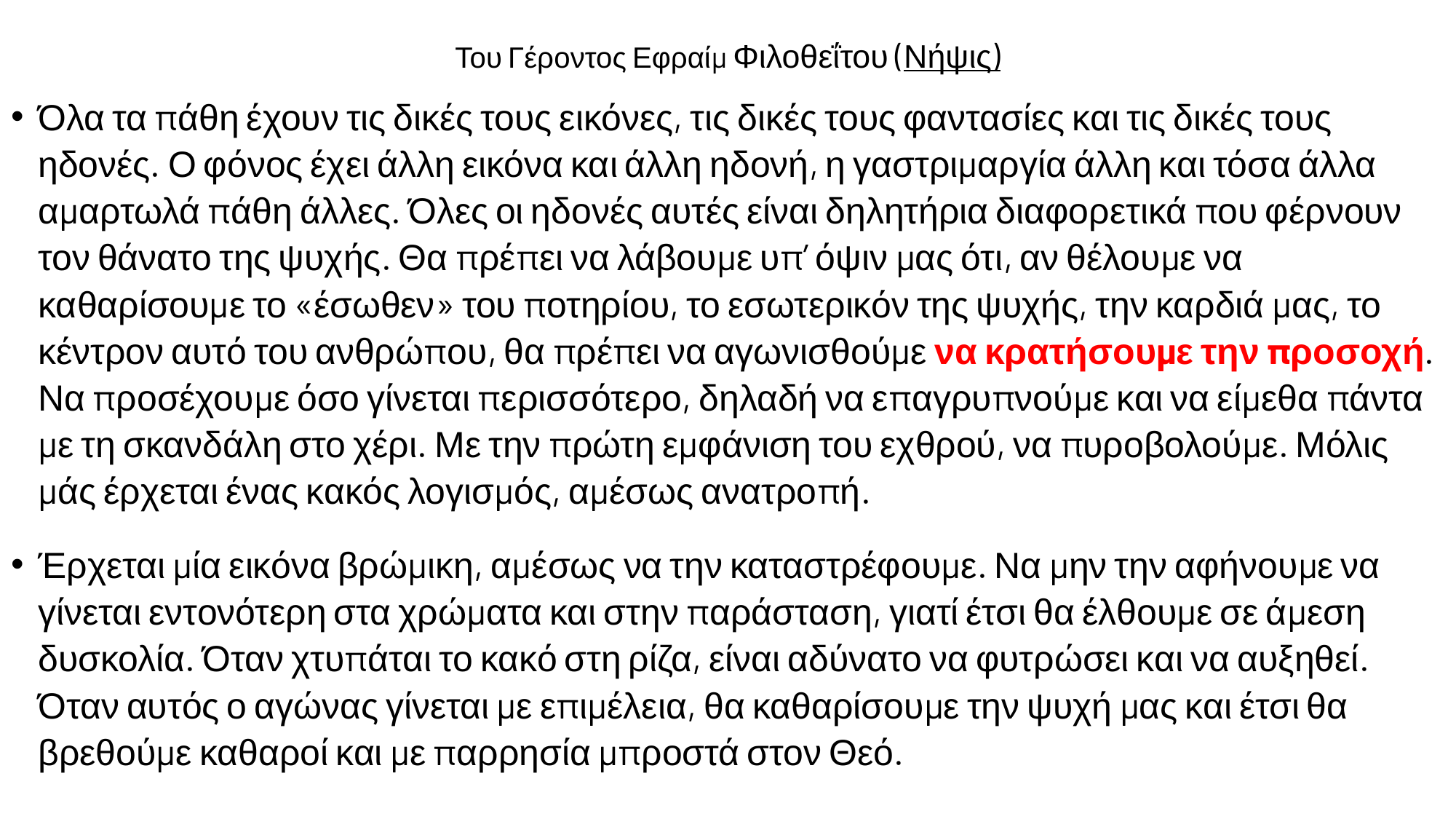

# Του Γέροντος Εφραίμ Φιλοθεΐτου (Νήψις)
Όλα τα πάθη έχουν τις δικές τους εικόνες, τις δικές τους φαντασίες και τις δικές τους ηδονές. Ο φόνος έχει άλλη εικόνα και άλλη ηδονή, η γαστριμαργία άλλη και τόσα άλλα αμαρτωλά πάθη άλλες. Όλες οι ηδονές αυτές είναι δηλητήρια διαφορετικά που φέρνουν τον θάνατο της ψυχής. Θα πρέπει να λάβουμε υπ’ όψιν μας ότι, αν θέλουμε να καθαρίσουμε το «έσωθεν» του ποτηρίου, το εσωτερικόν της ψυχής, την καρδιά μας, το κέντρον αυτό του ανθρώπου, θα πρέπει να αγωνισθούμε να κρατήσουμε την προσοχή. Να προσέχουμε όσο γίνεται περισσότερο, δηλαδή να επαγρυπνούμε και να είμεθα πάντα με τη σκανδάλη στο χέρι. Με την πρώτη εμφάνιση του εχθρού, να πυροβολούμε. Μόλις μάς έρχεται ένας κακός λογισμός, αμέσως ανατροπή.
Έρχεται μία εικόνα βρώμικη, αμέσως να την καταστρέφουμε. Να μην την αφήνουμε να γίνεται εντονότερη στα χρώματα και στην παράσταση, γιατί έτσι θα έλθουμε σε άμεση δυσκολία. Όταν χτυπάται το κακό στη ρίζα, είναι αδύνατο να φυτρώσει και να αυξηθεί. Όταν αυτός ο αγώνας γίνεται με επιμέλεια, θα καθαρίσουμε την ψυχή μας και έτσι θα βρεθούμε καθαροί και με παρρησία μπροστά στον Θεό.